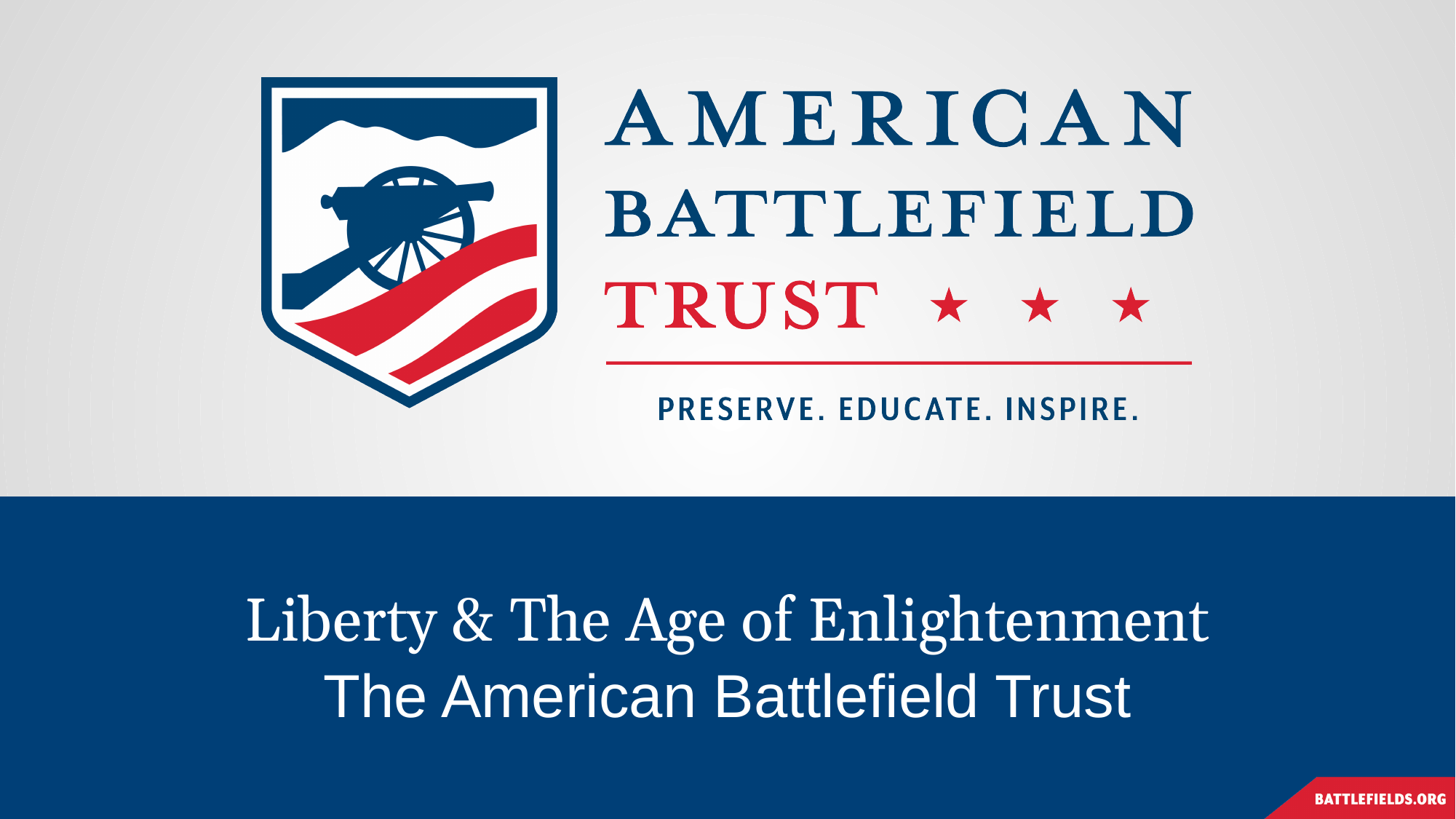

# Liberty & The Age of Enlightenment
The American Battlefield Trust